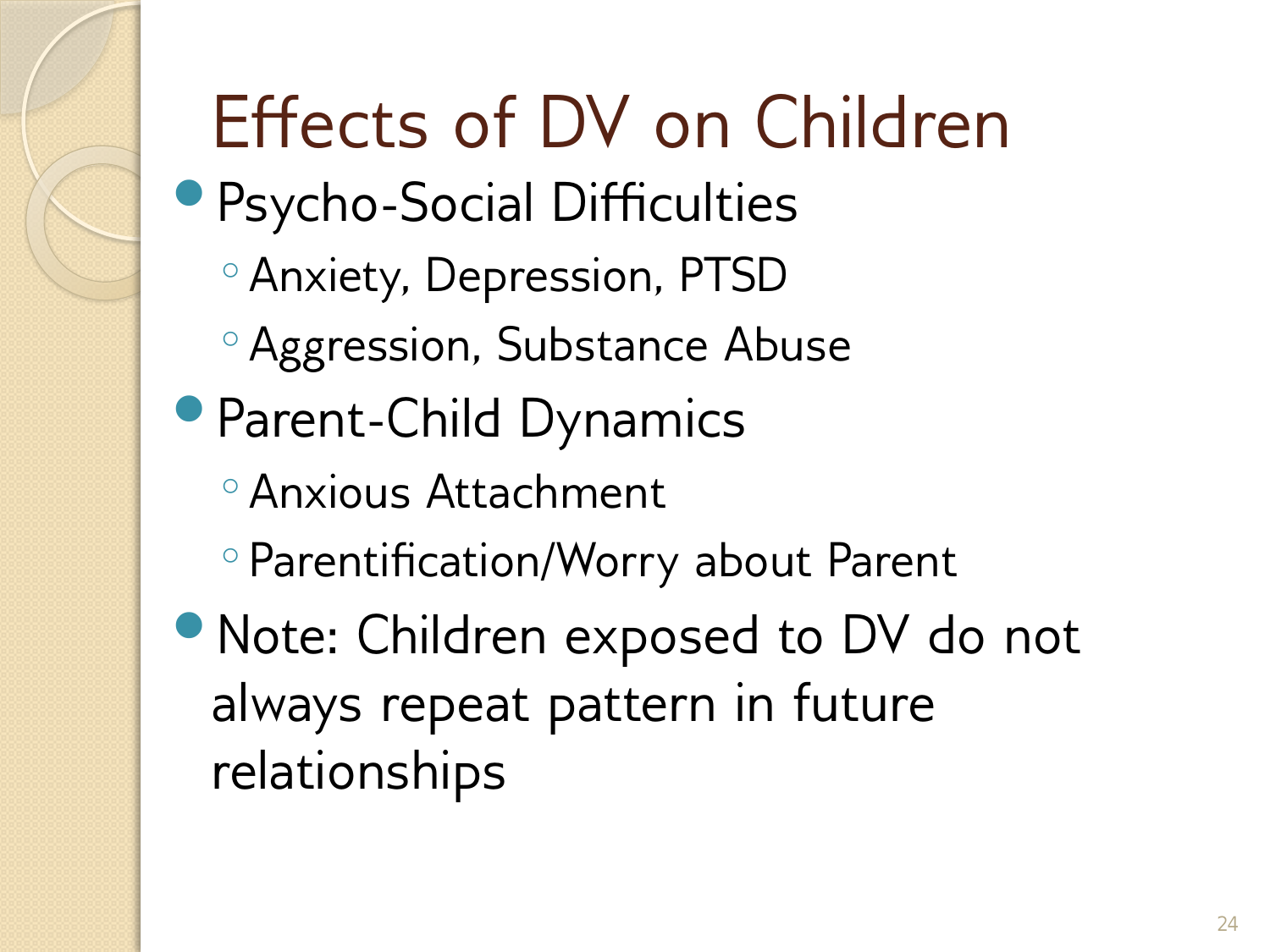

# Effects of DV on Children
Psycho-Social Difficulties
Anxiety, Depression, PTSD
Aggression, Substance Abuse
Parent-Child Dynamics
Anxious Attachment
Parentification/Worry about Parent
Note: Children exposed to DV do not always repeat pattern in future relationships
24